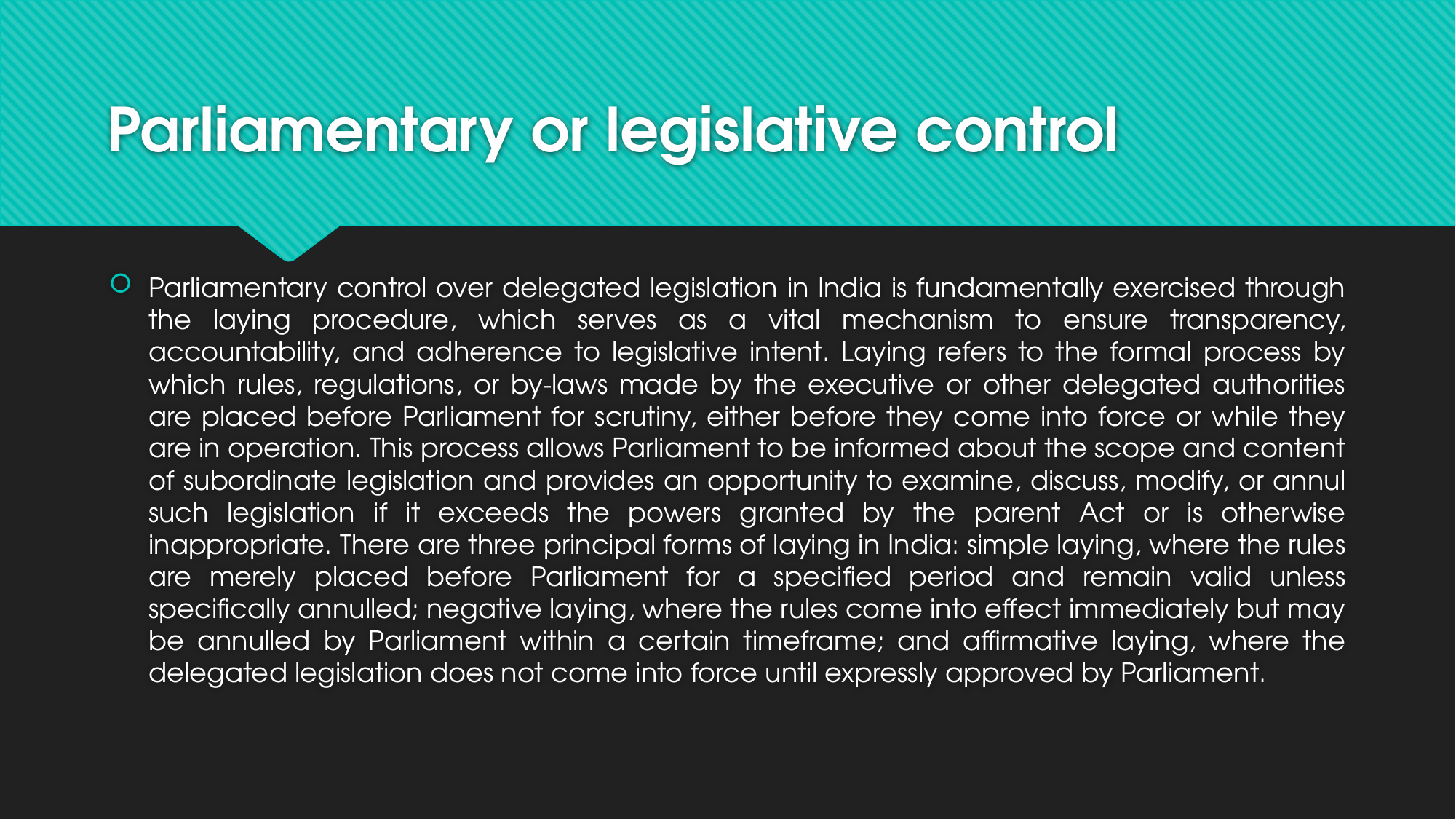

# Parliamentary or legislative control
Parliamentary control over delegated legislation in India is fundamentally exercised through the laying procedure, which serves as a vital mechanism to ensure transparency, accountability, and adherence to legislative intent. Laying refers to the formal process by which rules, regulations, or by-laws made by the executive or other delegated authorities are placed before Parliament for scrutiny, either before they come into force or while they are in operation. This process allows Parliament to be informed about the scope and content of subordinate legislation and provides an opportunity to examine, discuss, modify, or annul such legislation if it exceeds the powers granted by the parent Act or is otherwise inappropriate. There are three principal forms of laying in India: simple laying, where the rules are merely placed before Parliament for a specified period and remain valid unless specifically annulled; negative laying, where the rules come into effect immediately but may be annulled by Parliament within a certain timeframe; and affirmative laying, where the delegated legislation does not come into force until expressly approved by Parliament.